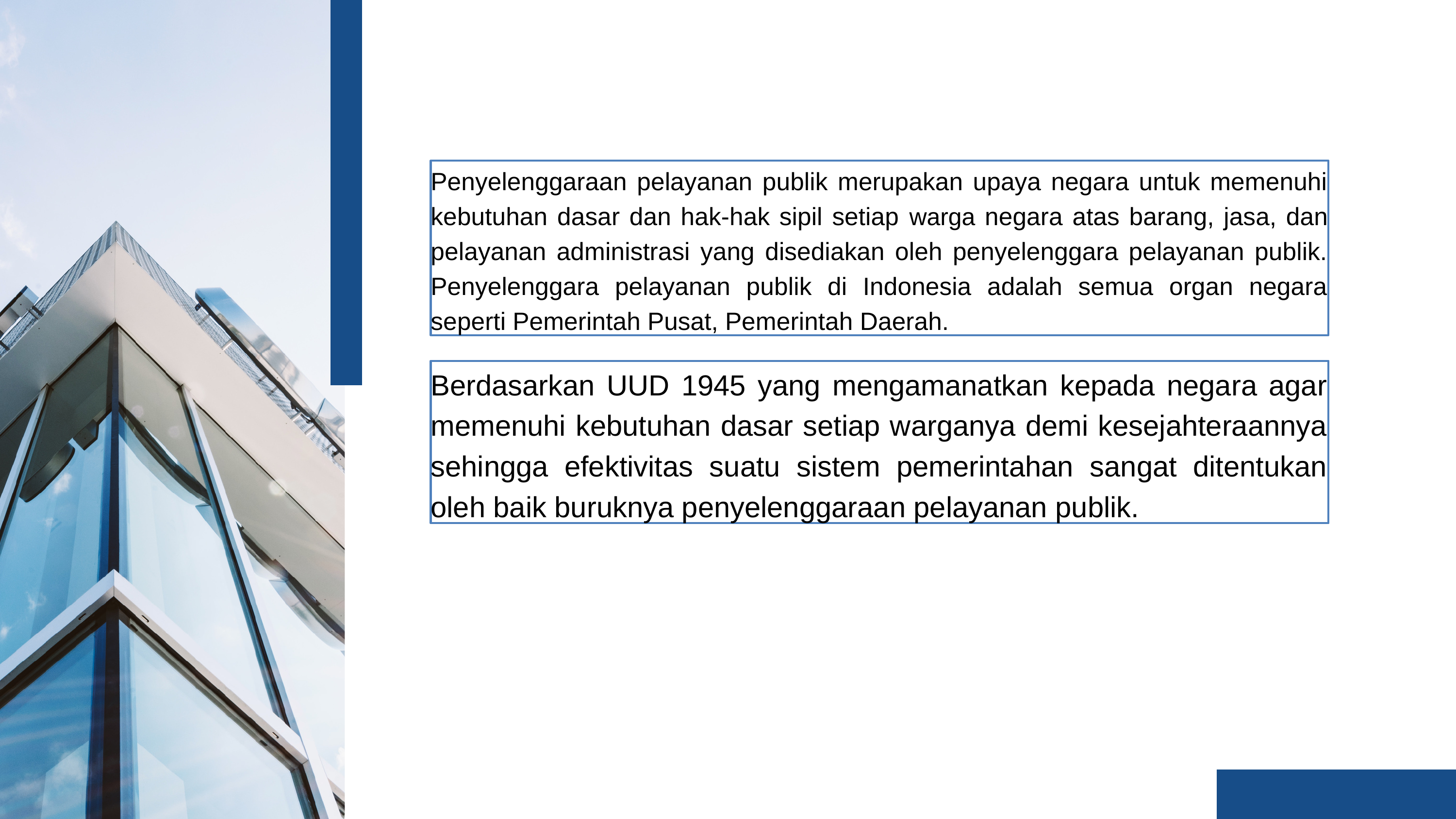

Penyelenggaraan pelayanan publik merupakan upaya negara untuk memenuhi kebutuhan dasar dan hak-hak sipil setiap warga negara atas barang, jasa, dan pelayanan administrasi yang disediakan oleh penyelenggara pelayanan publik. Penyelenggara pelayanan publik di Indonesia adalah semua organ negara seperti Pemerintah Pusat, Pemerintah Daerah.

Berdasarkan UUD 1945 yang mengamanatkan kepada negara agar memenuhi kebutuhan dasar setiap warganya demi kesejahteraannya sehingga efektivitas suatu sistem pemerintahan sangat ditentukan oleh baik buruknya penyelenggaraan pelayanan publik.